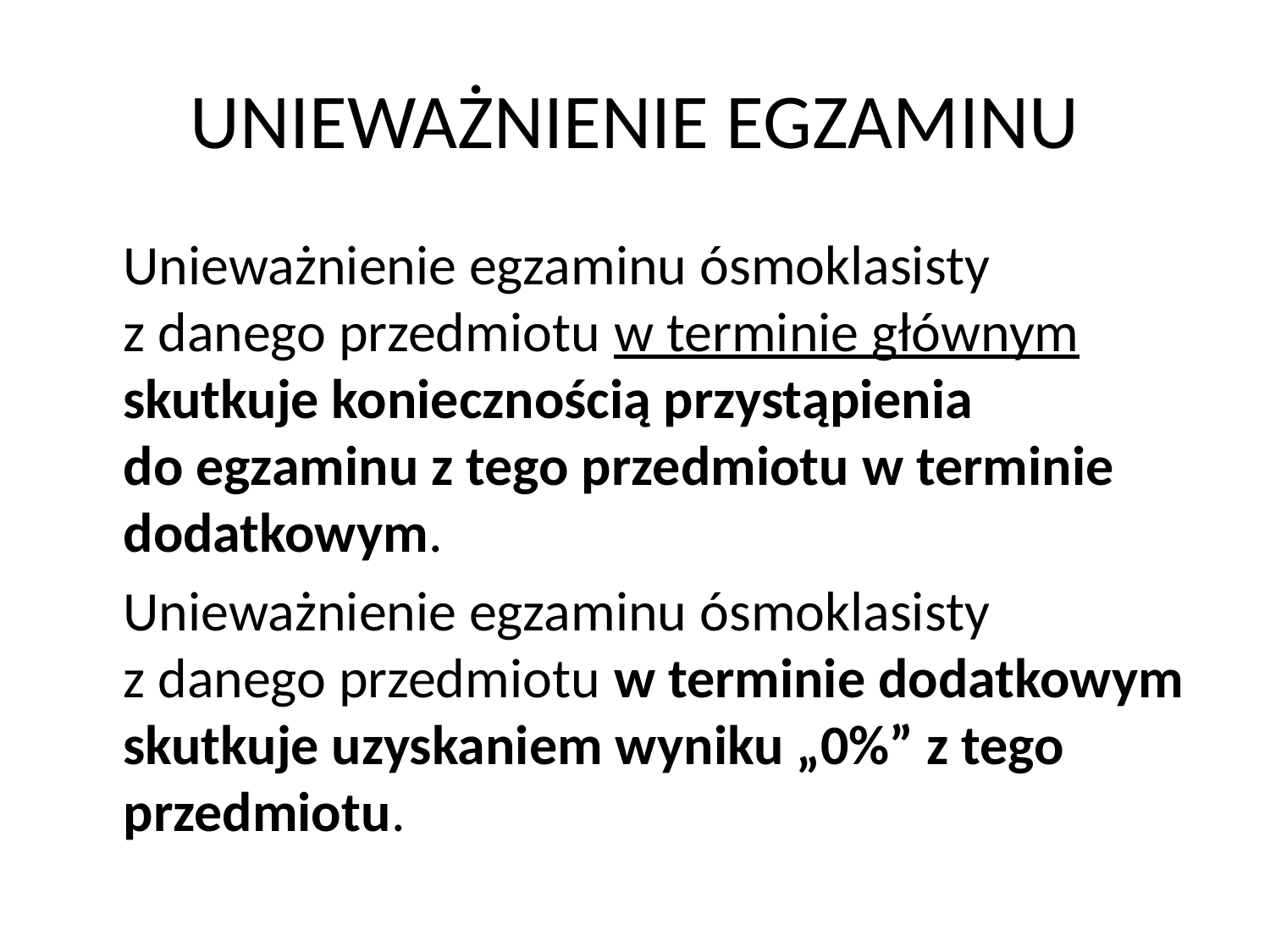

# UNIEWAŻNIENIE EGZAMINU
	Unieważnienie egzaminu ósmoklasisty
z danego przedmiotu w terminie głównym skutkuje koniecznością przystąpienia
do egzaminu z tego przedmiotu w terminie dodatkowym.
	Unieważnienie egzaminu ósmoklasisty
z danego przedmiotu w terminie dodatkowym skutkuje uzyskaniem wyniku „0%” z tego przedmiotu.